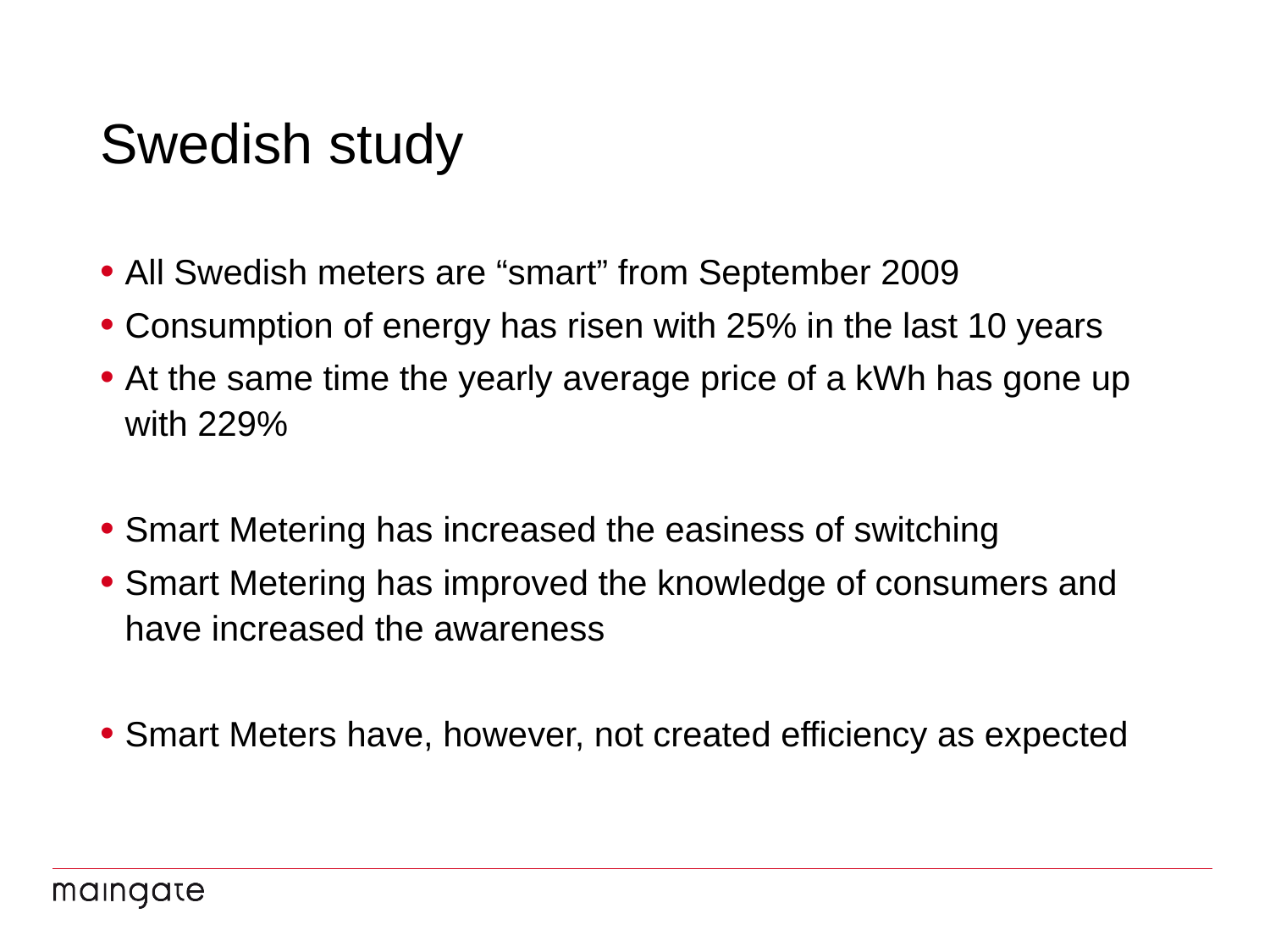

# Swedish study
All Swedish meters are “smart” from September 2009
Consumption of energy has risen with 25% in the last 10 years
At the same time the yearly average price of a kWh has gone up with 229%

Smart Metering has increased the easiness of switching
Smart Metering has improved the knowledge of consumers and have increased the awareness

Smart Meters have, however, not created efficiency as expected